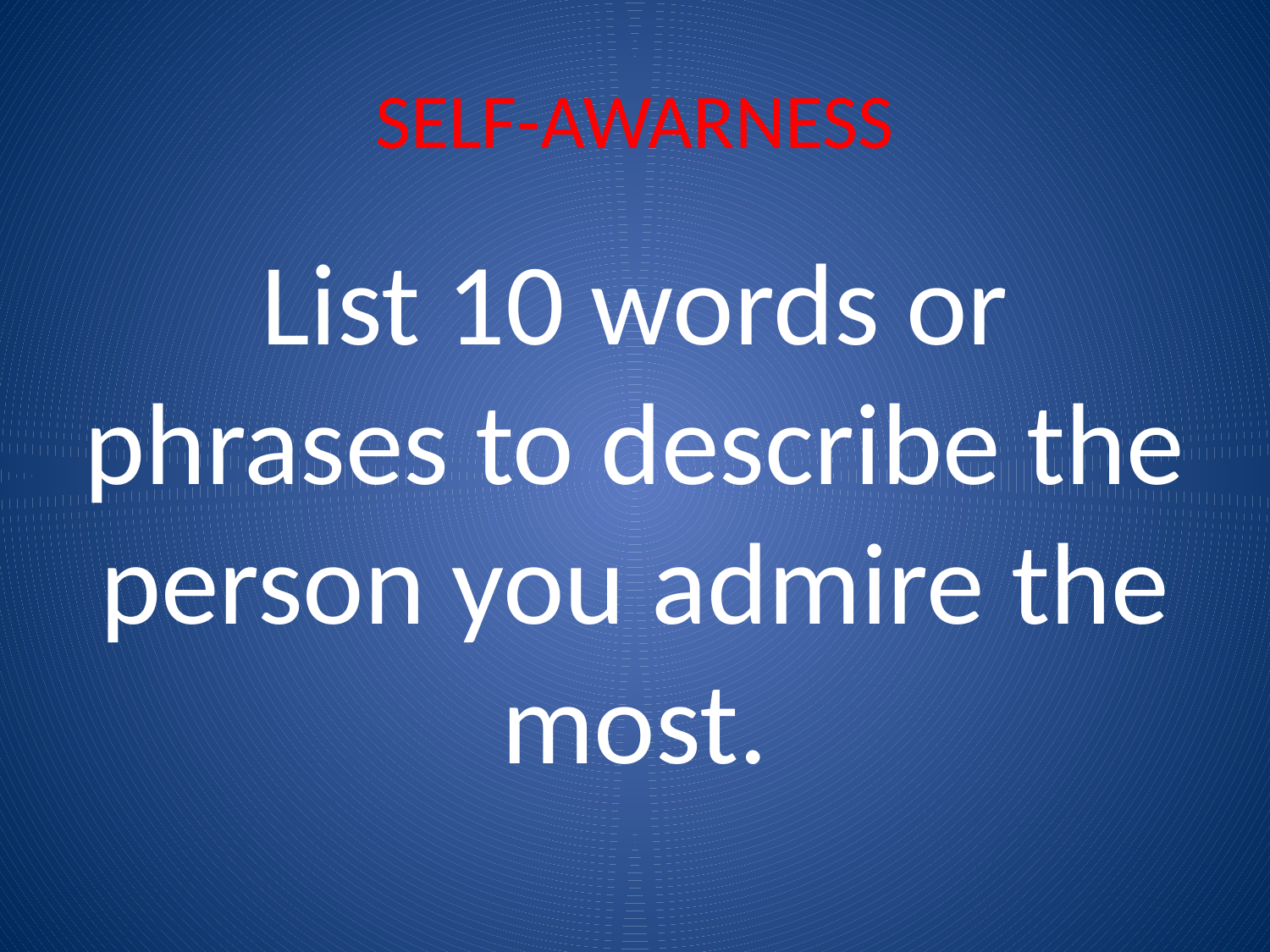

# SELF-AWARNESS
List 10 words or phrases to describe the person you admire the most.